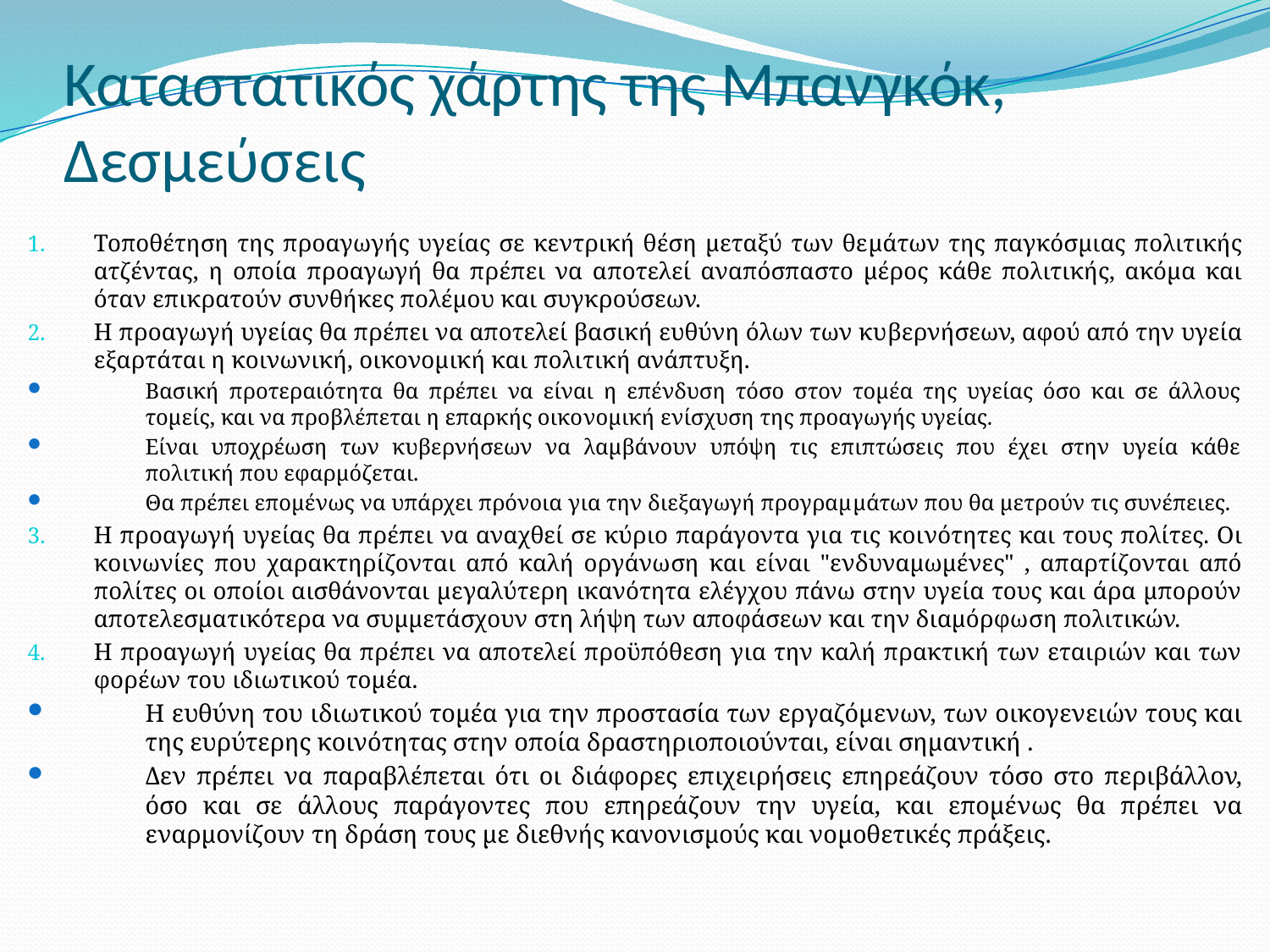

# Καταστατικός χάρτης της Μπανγκόκ, Δεσμεύ­σεις
Τοποθέτηση της προαγωγής υγείας σε κεντρική θέση μεταξύ των θε­μάτων της παγκόσμιας πολιτικής ατζέντας, η οποία προαγωγή θα πρέπει να α­ποτελεί αναπόσπαστο μέρος κάθε πολιτικής, ακόμα και όταν επικρατούν συνθή­κες πολέμου και συγκρούσεων.
Η προαγωγή υγείας θα πρέπει να αποτελεί βασική ευθύνη όλων των κυ­βερνήσεων, αφού από την υγεία εξαρτάται η κοινωνική, οικονομική και πολι­τική ανάπτυξη.
Βασική προτεραιότητα θα πρέπει να είναι η επένδυση τόσο στον τομέα της υγείας όσο και σε άλλους τομείς, και να προβλέπεται η επαρκής οικο­νομική ενίσχυση της προαγωγής υγείας.
Είναι υποχρέωση των κυβερνήσεων να λαμβάνουν υπόψη τις επιπτώσεις που έχει στην υγεία κάθε πολιτική που εφαρμόζεται.
Θα πρέπει επομένως να υπάρχει πρόνοια για την διεξαγωγή προγραμ­μάτων που θα μετρούν τις συνέπειες.
Η προαγωγή υγείας θα πρέπει να αναχθεί σε κύριο παράγοντα για τις κοι­νότητες και τους πολίτες. Οι κοινωνίες που χαρακτηρίζονται από καλή οργάνω­ση και είναι "ενδυναμωμένες" , απαρτίζονται από πολίτες οι οποίοι αισθάνονται μεγαλύτερη ικανότητα ελέγχου πάνω στην υγεία τους και άρα μπορούν αποτε­λεσματικότερα να συμμετάσχουν στη λήψη των αποφάσεων και την διαμόρφω­ση πολιτικών.
Η προαγωγή υγείας θα πρέπει να αποτελεί προϋπόθεση για την καλή πρακτική των εταιριών και των φορέων του ιδιωτικού τομέα.
Η ευθύνη του ι­διωτικού τομέα για την προστασία των εργαζόμενων, των οικογενειών τους και της ευρύτερης κοινότητας στην οποία δραστηριοποιούνται, είναι σημαντική .
Δεν πρέπει να παραβλέπεται ότι οι διάφορες επιχειρήσεις επηρεάζουν τόσο στο πε­ριβάλλον, όσο και σε άλλους παράγοντες που επηρεάζουν την υγεία, και επομέ­νως θα πρέπει να εναρμονίζουν τη δράση τους με διεθνής κανονισμούς και νο­μοθετικές πράξεις.